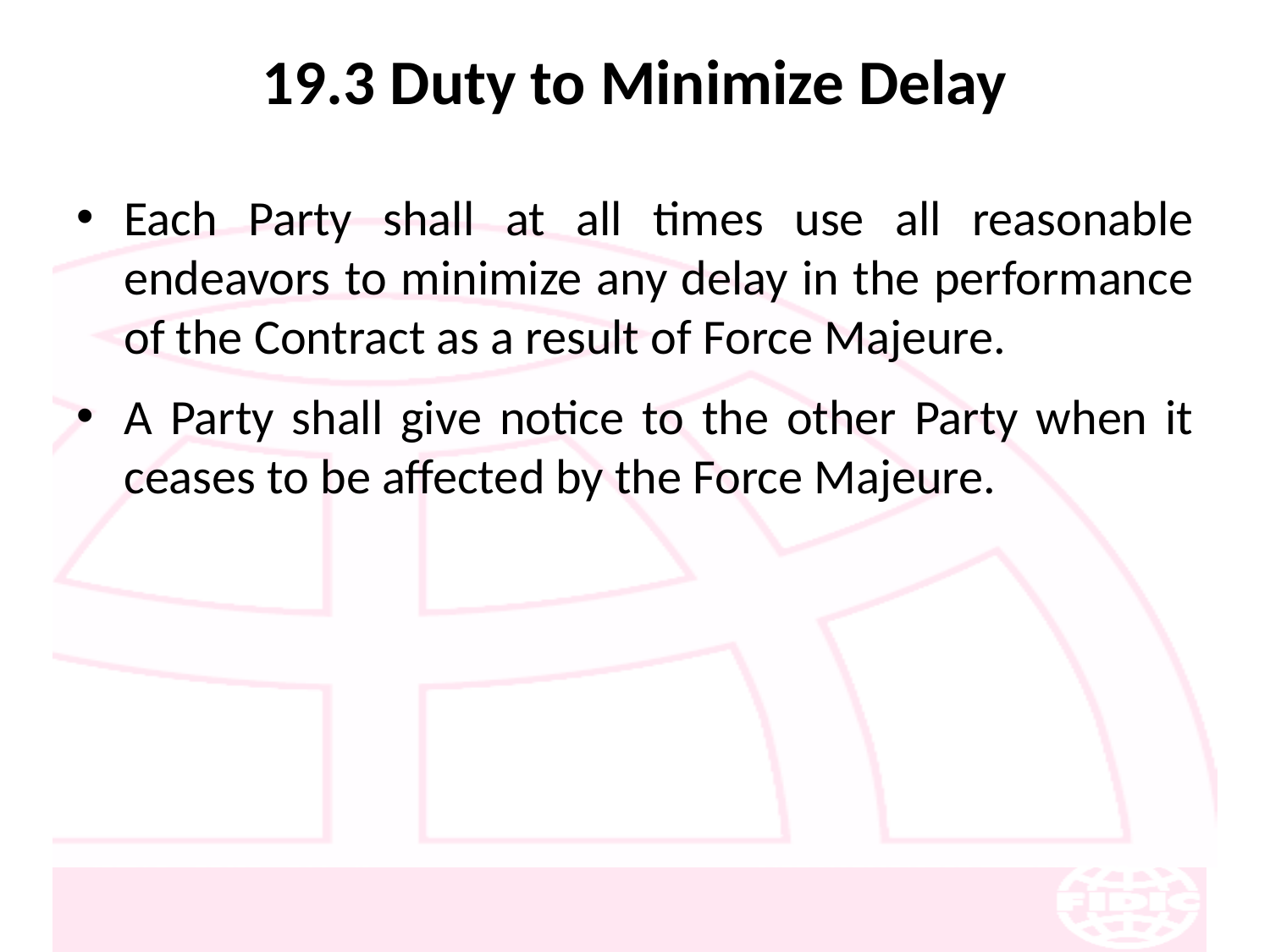

# 19.3 Duty to Minimize Delay
Each Party shall at all times use all reasonable endeavors to minimize any delay in the performance of the Contract as a result of Force Majeure.
A Party shall give notice to the other Party when it ceases to be affected by the Force Majeure.